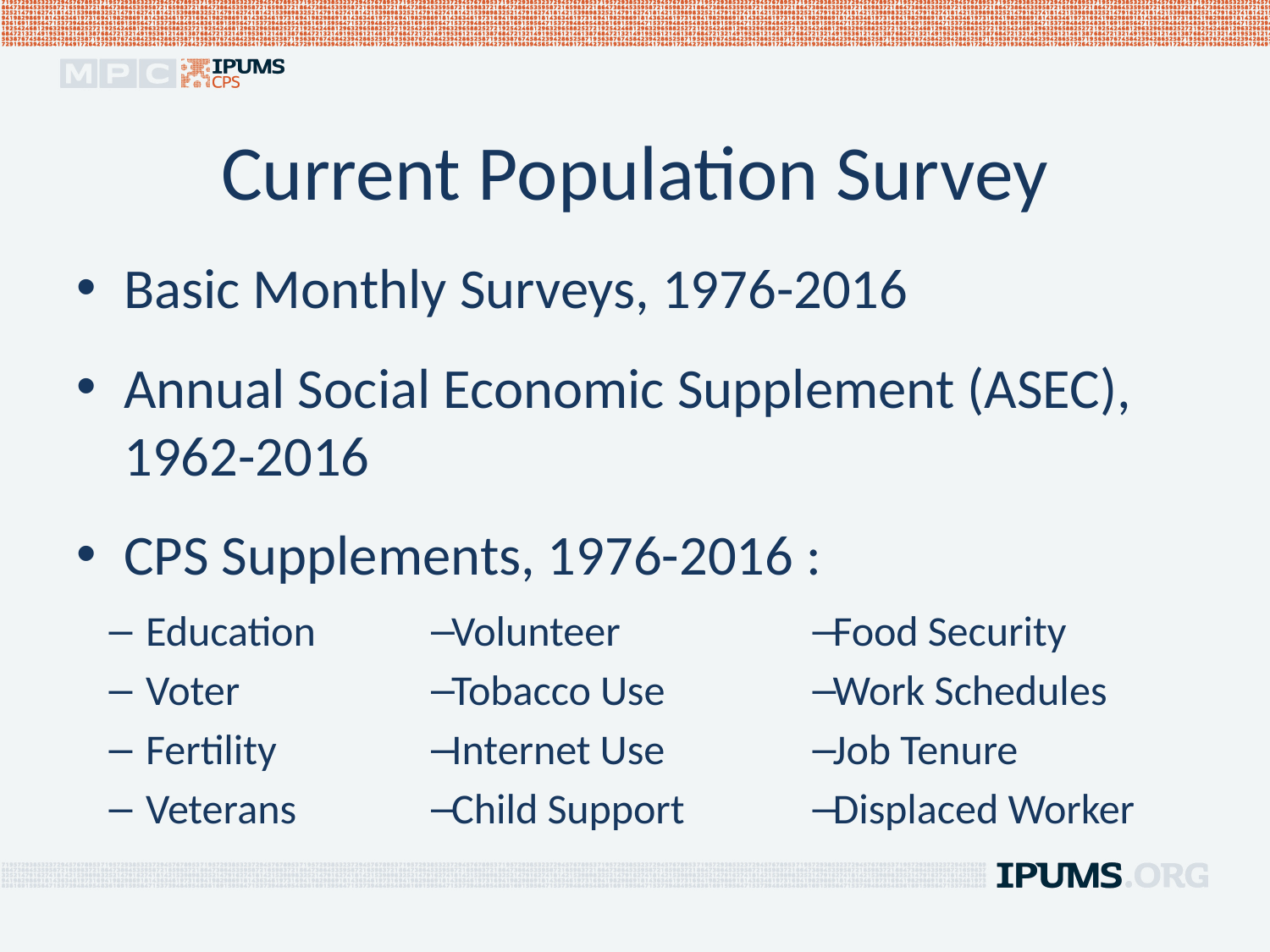

# Current Population Survey
Basic Monthly Surveys, 1976-2016
Annual Social Economic Supplement (ASEC), 1962-2016
CPS Supplements, 1976-2016 :

Education
Voter
Fertility
Veterans
Volunteer
Tobacco Use
Internet Use
Child Support
Food Security
Work Schedules
Job Tenure
Displaced Worker